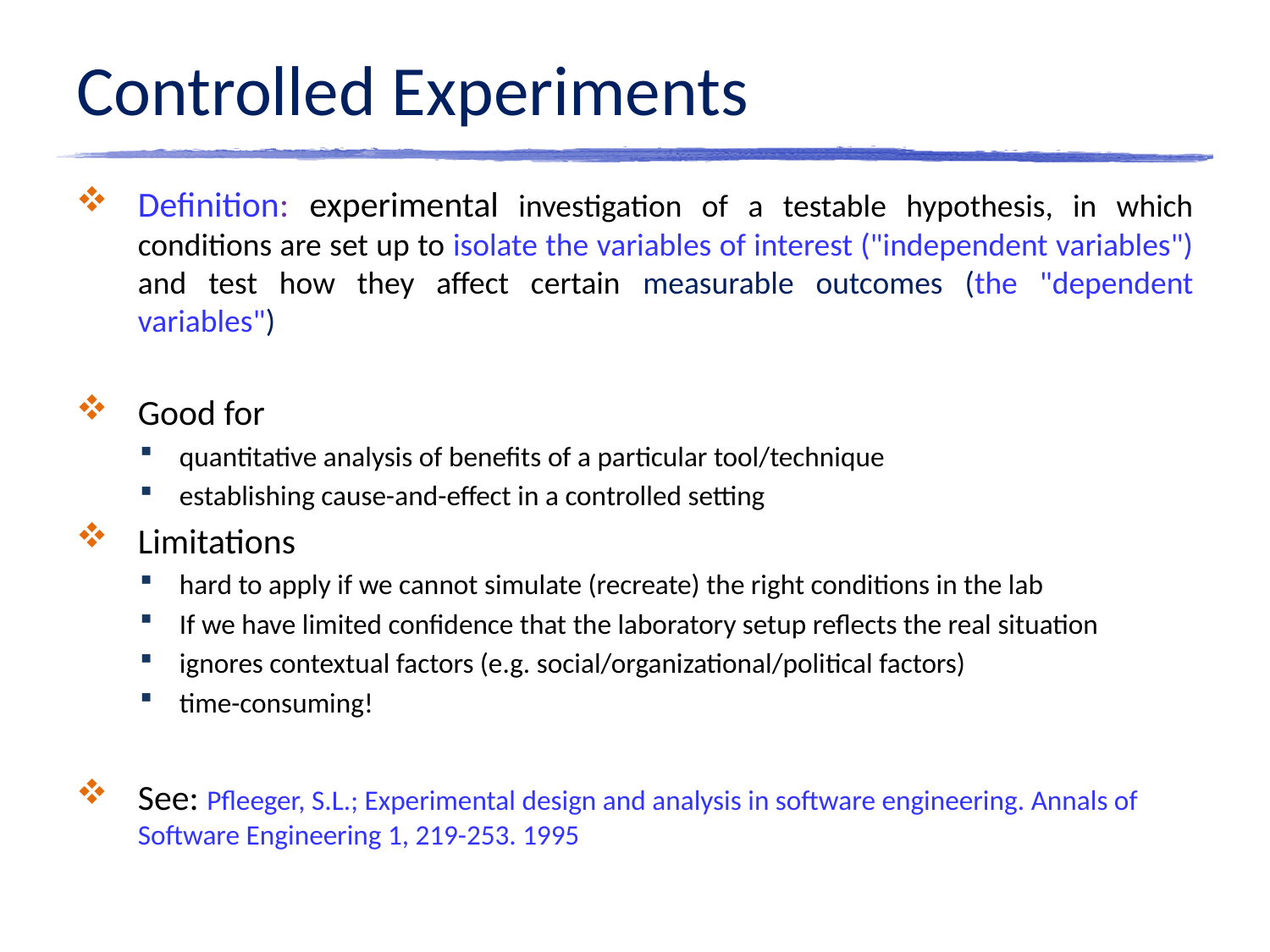

# Controlled Experiments
Definition: experimental investigation of a testable hypothesis, in which conditions are set up to isolate the variables of interest ("independent variables") and test how they affect certain measurable outcomes (the "dependent variables")

Good for
quantitative analysis of benefits of a particular tool/technique
establishing cause-and-effect in a controlled setting
Limitations
hard to apply if we cannot simulate (recreate) the right conditions in the lab
If we have limited confidence that the laboratory setup reflects the real situation
ignores contextual factors (e.g. social/organizational/political factors)
time-consuming!

See: Pfleeger, S.L.; Experimental design and analysis in software engineering. Annals of Software Engineering 1, 219-253. 1995